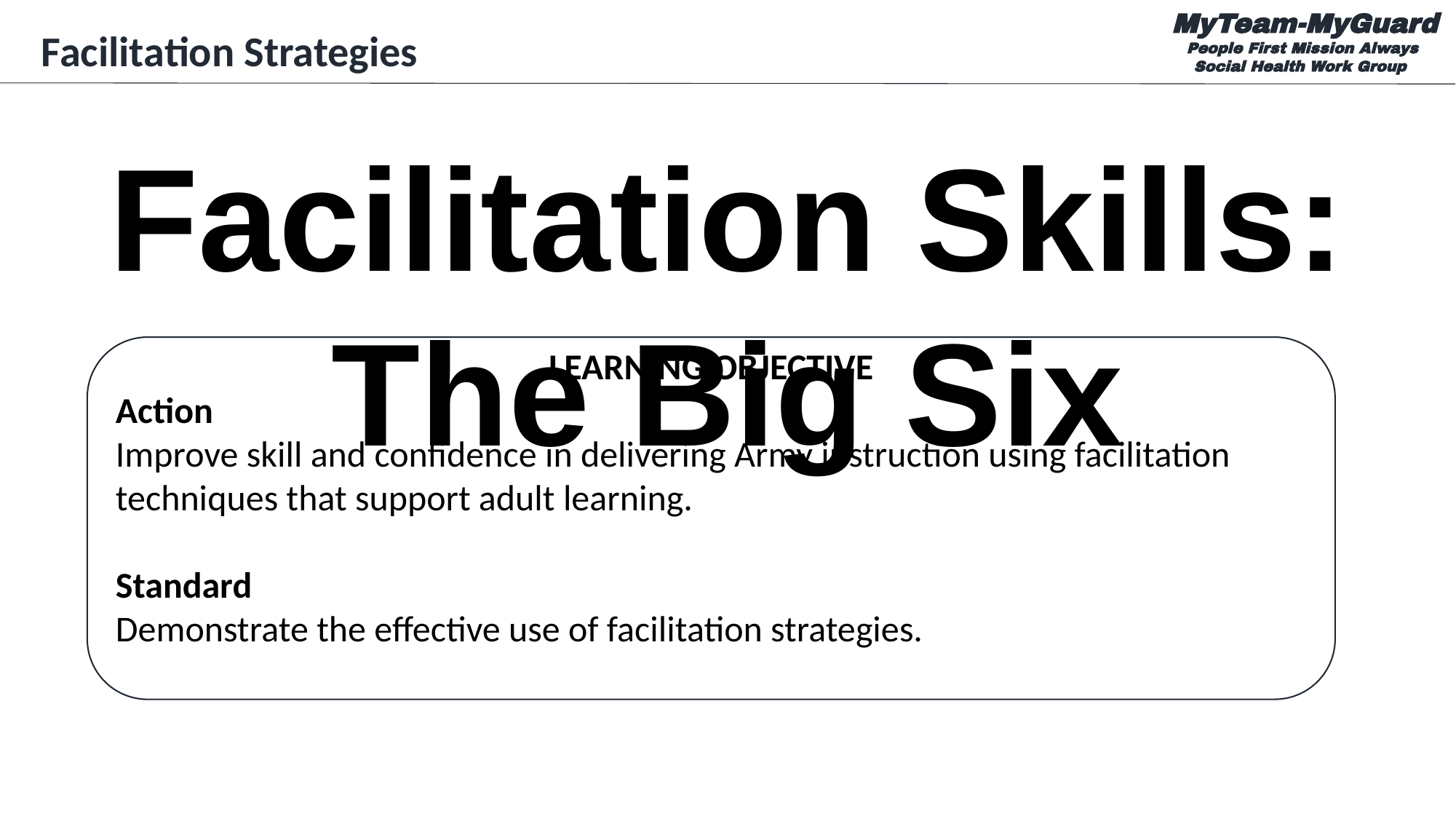

MyTeam-MyGuard
People First Mission Always
Social Health Work Group
Facilitation Strategies
Facilitation Skills: The Big Six
LEARNING OBJECTIVE
Action
Improve skill and confidence in delivering Army instruction using facilitation techniques that support adult learning.
Standard
Demonstrate the effective use of facilitation strategies.